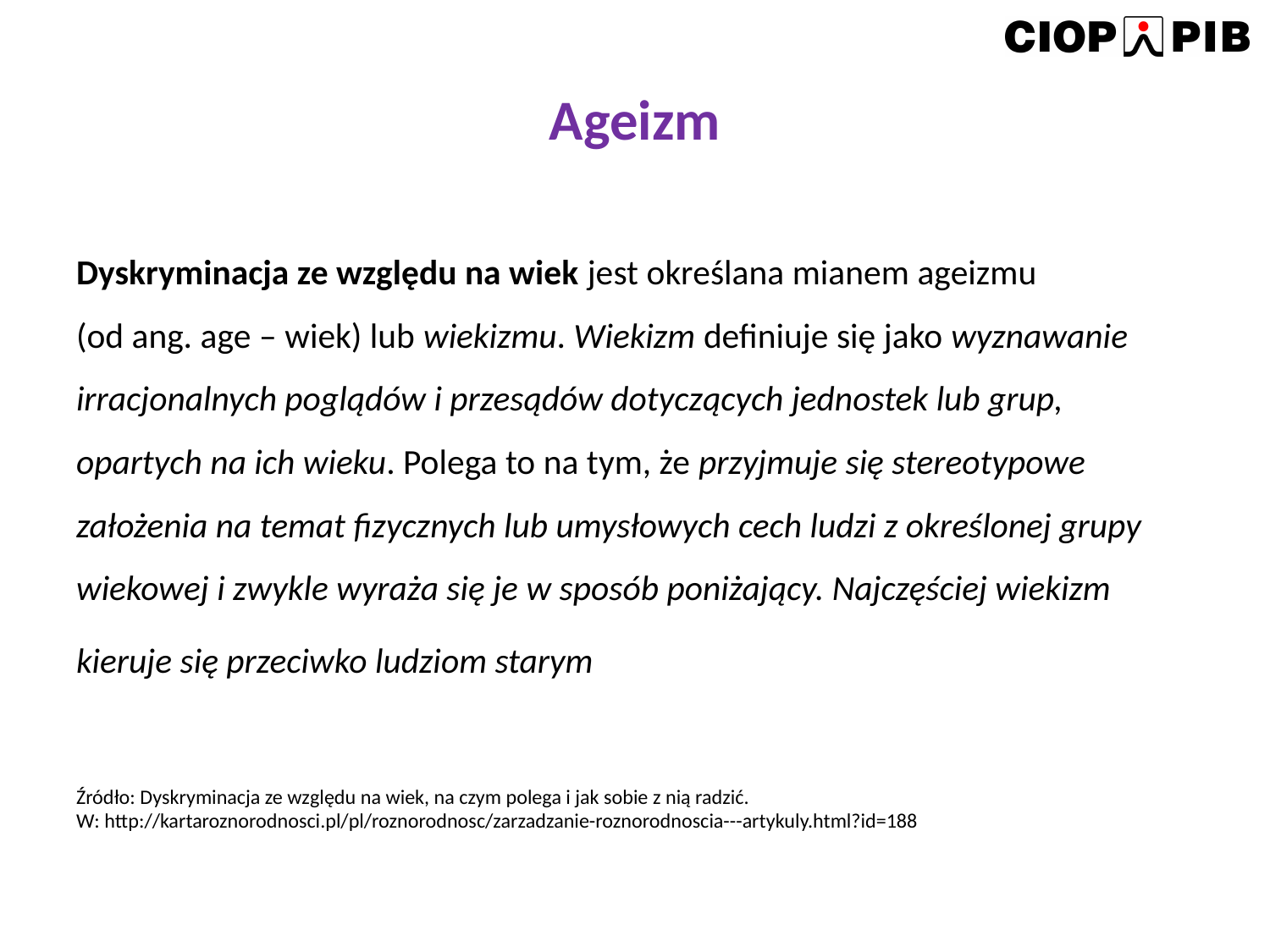

# Ageizm
Dyskryminacja ze względu na wiek jest określana mianem ageizmu
(od ang. age – wiek) lub wiekizmu. Wiekizm definiuje się jako wyznawanie irracjonalnych poglądów i przesądów dotyczących jednostek lub grup, opartych na ich wieku. Polega to na tym, że przyjmuje się stereotypowe założenia na temat fizycznych lub umysłowych cech ludzi z określonej grupy wiekowej i zwykle wyraża się je w sposób poniżający. Najczęściej wiekizm kieruje się przeciwko ludziom starym

Źródło: Dyskryminacja ze względu na wiek, na czym polega i jak sobie z nią radzić.
W: http://kartaroznorodnosci.pl/pl/roznorodnosc/zarzadzanie-roznorodnoscia---artykuly.html?id=188